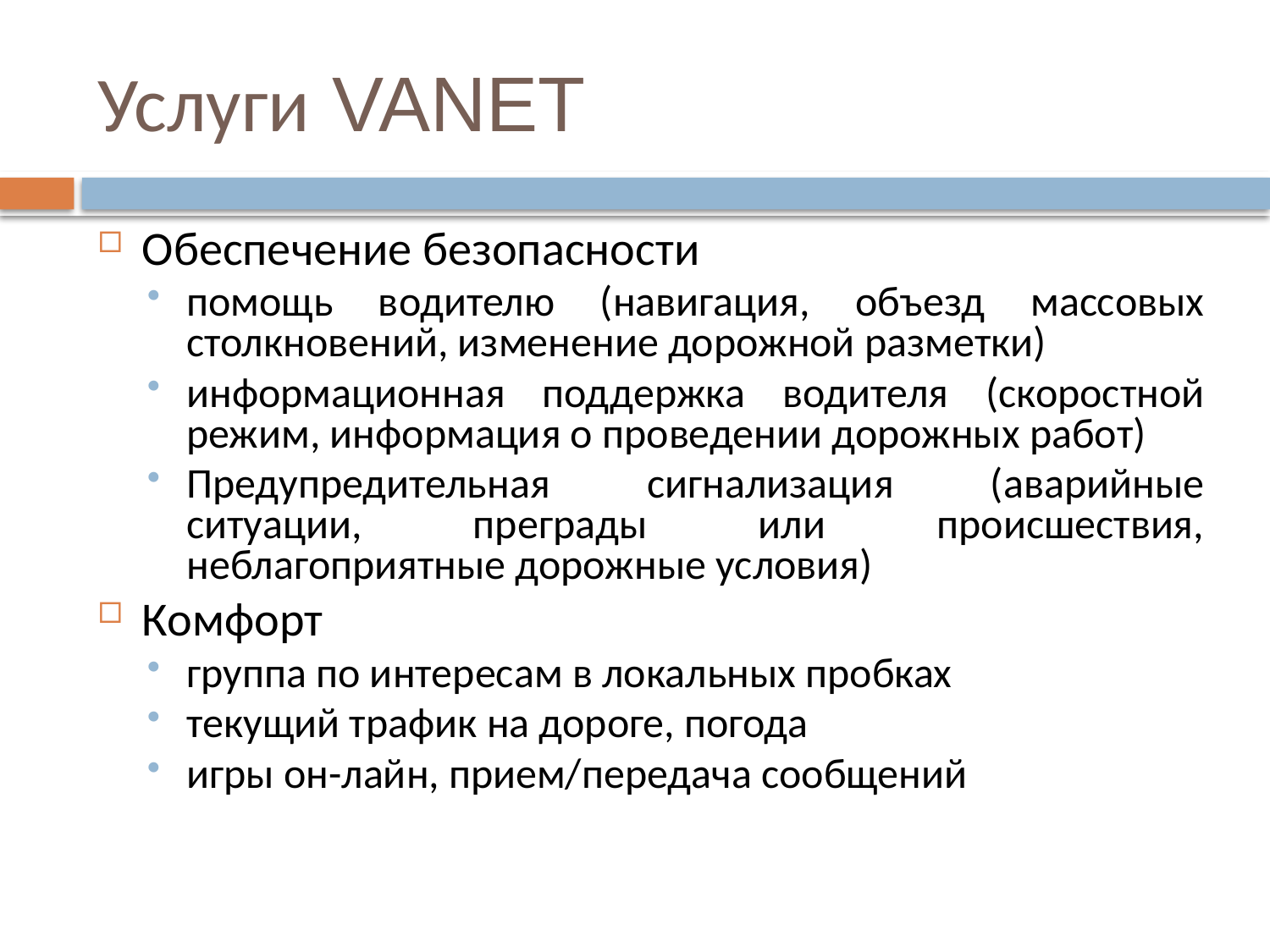

# Услуги VANET
Обеспечение безопасности
помощь водителю (навигация, объезд массовых столкновений, изменение дорожной разметки)
информационная поддержка водителя (скоростной режим, информация о проведении дорожных работ)
Предупредительная сигнализация (аварийные ситуации, преграды или происшествия, неблагоприятные дорожные условия)
Комфорт
группа по интересам в локальных пробках
текущий трафик на дороге, погода
игры он-лайн, прием/передача сообщений